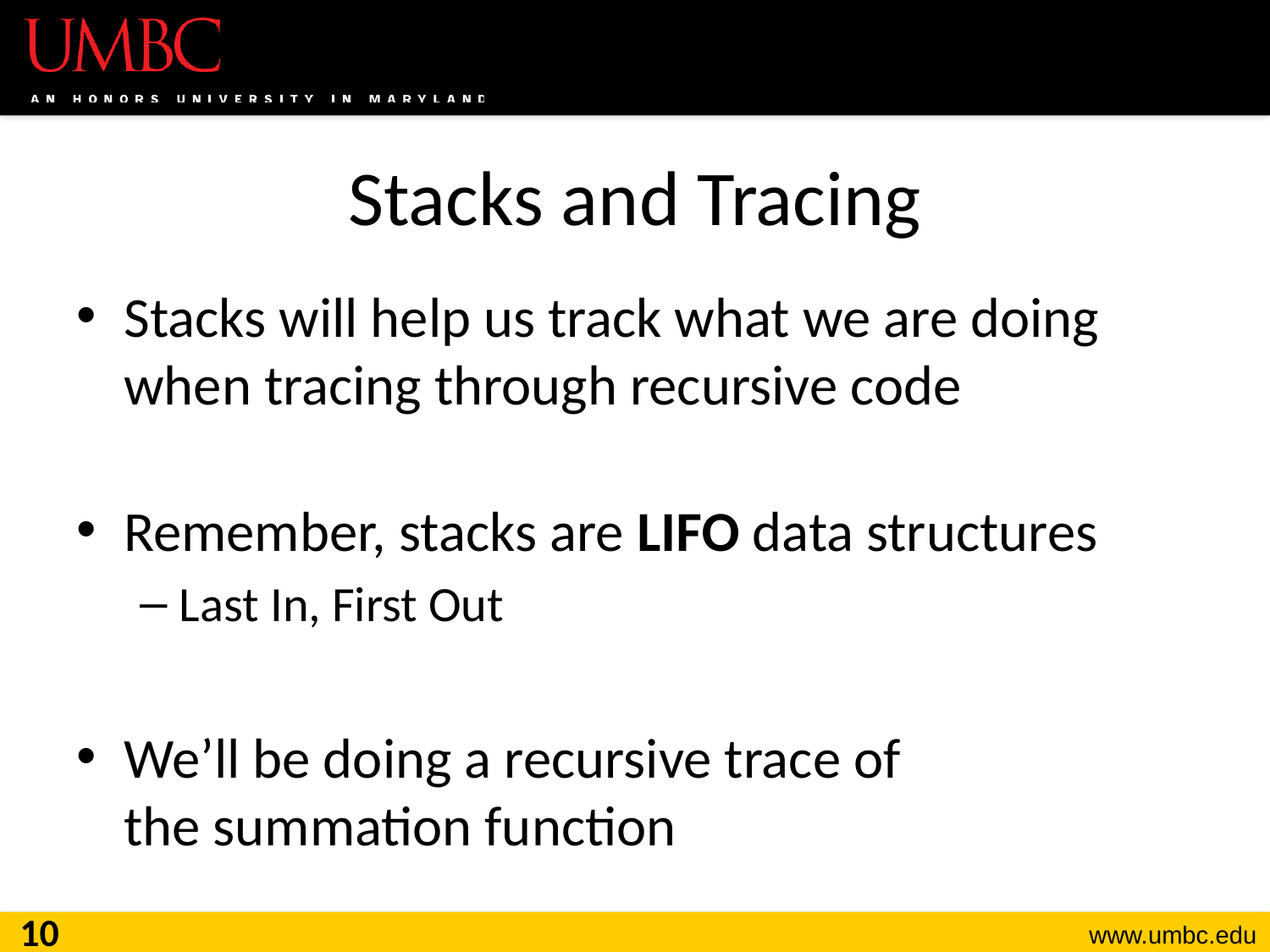

# Stacks and Tracing
Stacks will help us track what we are doing when tracing through recursive code

Remember, stacks are LIFO data structures
Last In, First Out

We’ll be doing a recursive trace of
the summation function

10